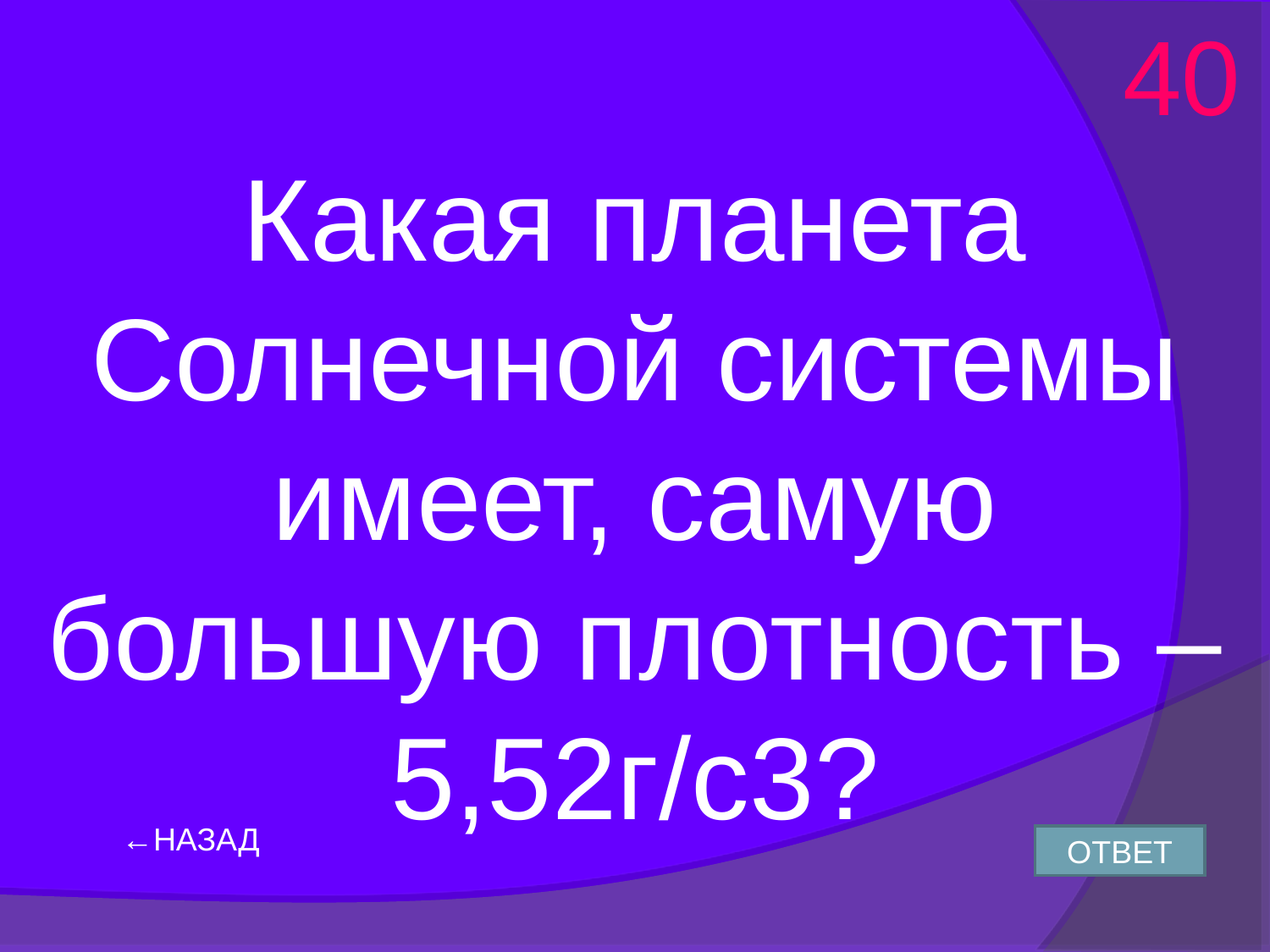

40
Какая планета Солнечной системы имеет, самую большую плотность – 5,52г/с3?
←НАЗАД
ОТВЕТ